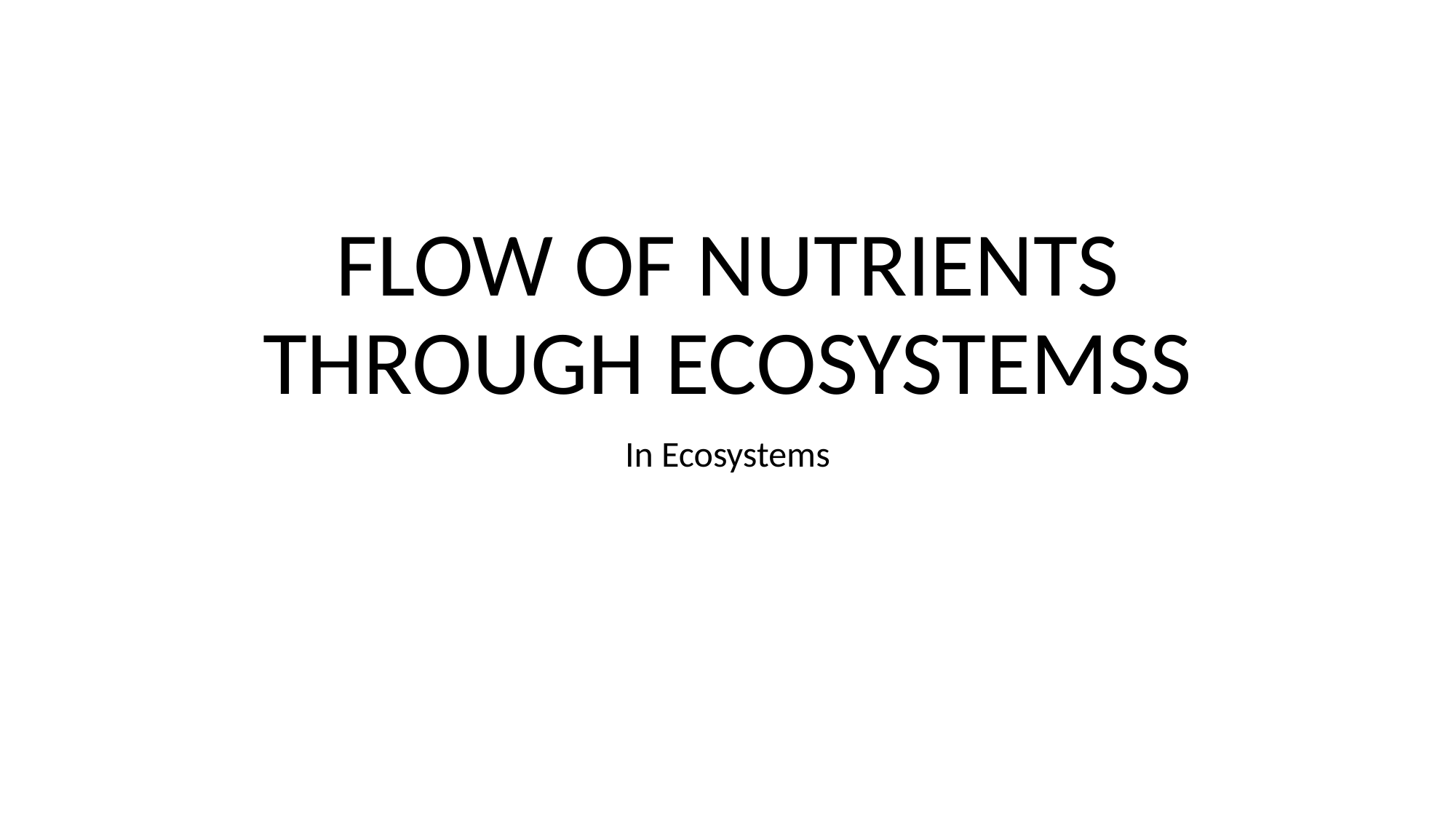

# FLOW OF NUTRIENTS THROUGH ECOSYSTEMSS
In Ecosystems